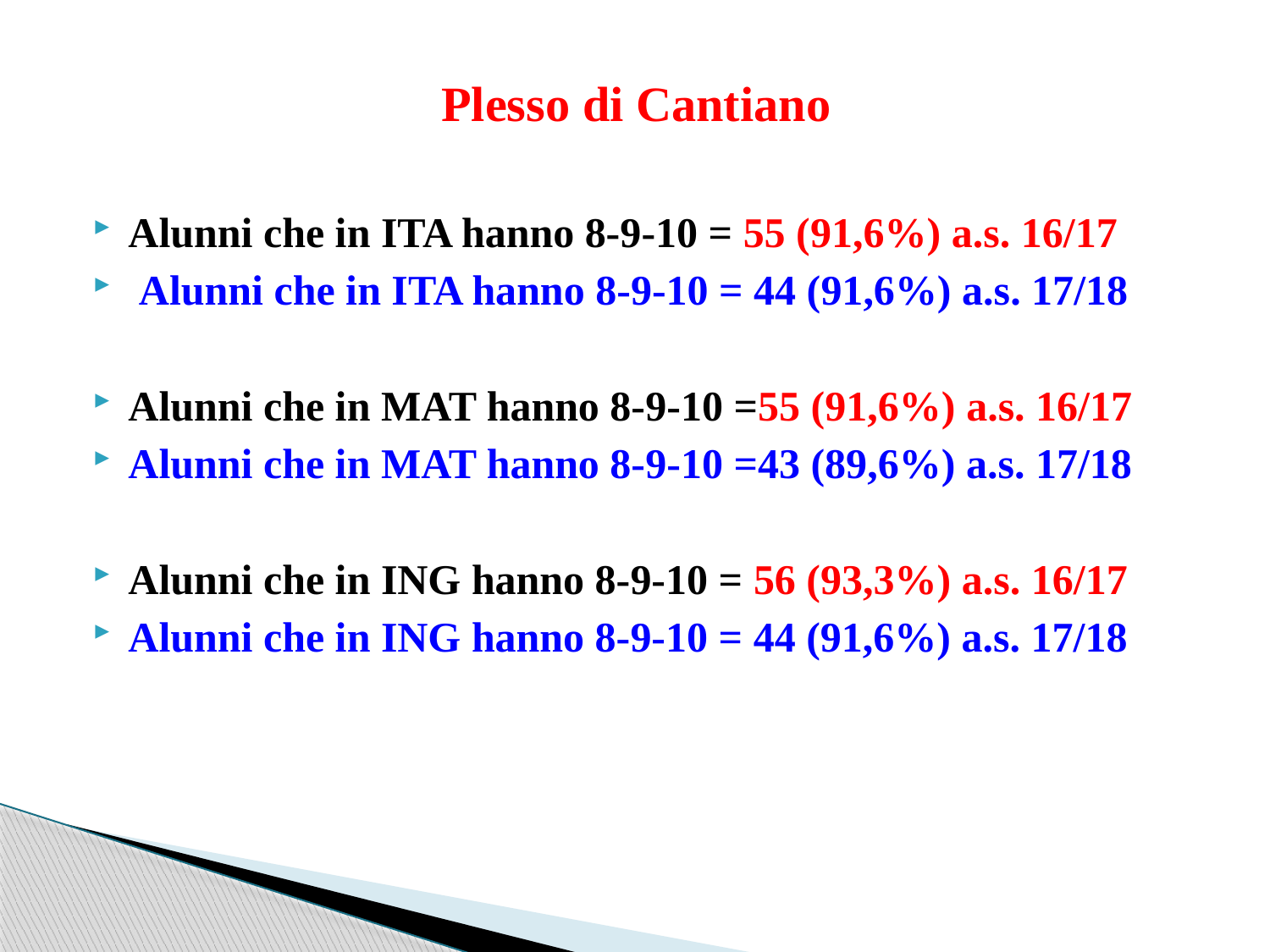

Plesso di Cantiano

Alunni che in ITA hanno 8-9-10 = 55 (91,6%) a.s. 16/17
 Alunni che in ITA hanno 8-9-10 = 44 (91,6%) a.s. 17/18

Alunni che in MAT hanno 8-9-10 =55 (91,6%) a.s. 16/17
Alunni che in MAT hanno 8-9-10 =43 (89,6%) a.s. 17/18

Alunni che in ING hanno 8-9-10 = 56 (93,3%) a.s. 16/17
Alunni che in ING hanno 8-9-10 = 44 (91,6%) a.s. 17/18